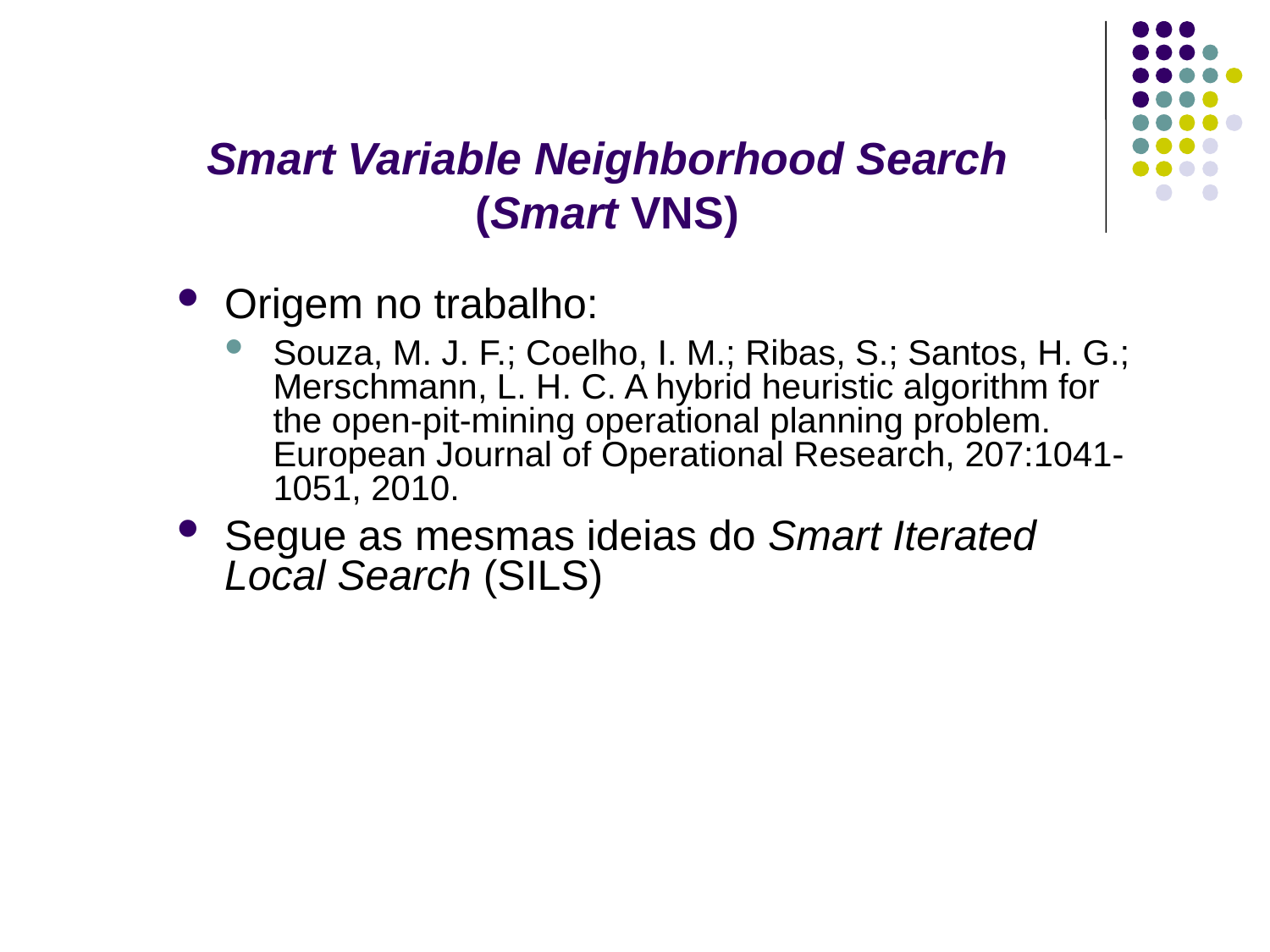

Smart Variable Neighborhood Search
(Smart VNS)
Origem no trabalho:
Souza, M. J. F.; Coelho, I. M.; Ribas, S.; Santos, H. G.; Merschmann, L. H. C. A hybrid heuristic algorithm for the open-pit-mining operational planning problem. European Journal of Operational Research, 207:1041-1051, 2010.
Segue as mesmas ideias do Smart Iterated Local Search (SILS)